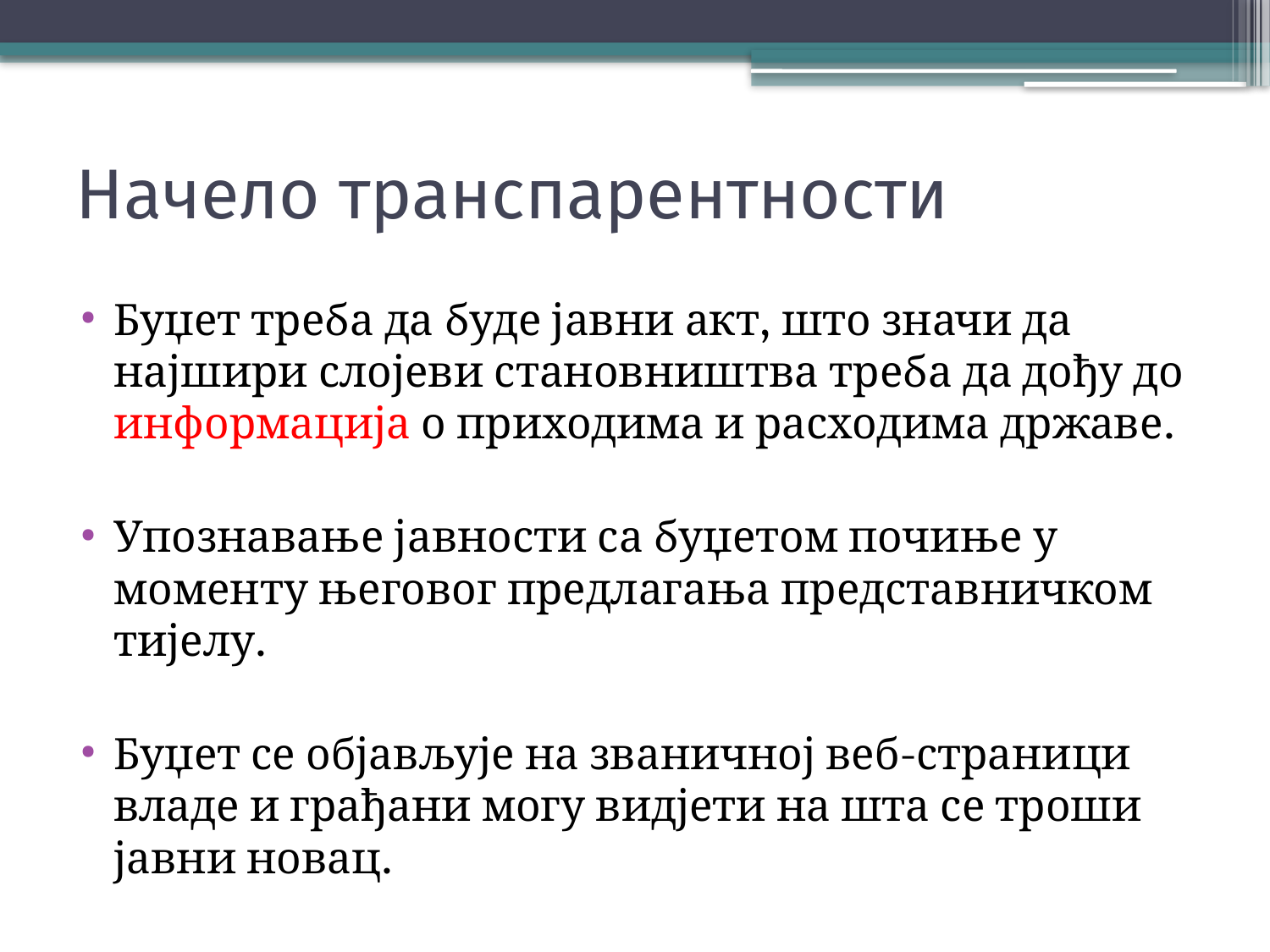

# Начело транспарентности
Буџет треба да буде јавни акт, што значи да најшири слојеви становништва треба да дођу до информација о приходима и расходима државе.

Упознавање јавности са буџетом почиње у моменту његовог предлагања представничком тијелу.

Буџет се објављује на званичној веб-страници владе и грађани могу видјети на шта се троши јавни новац.